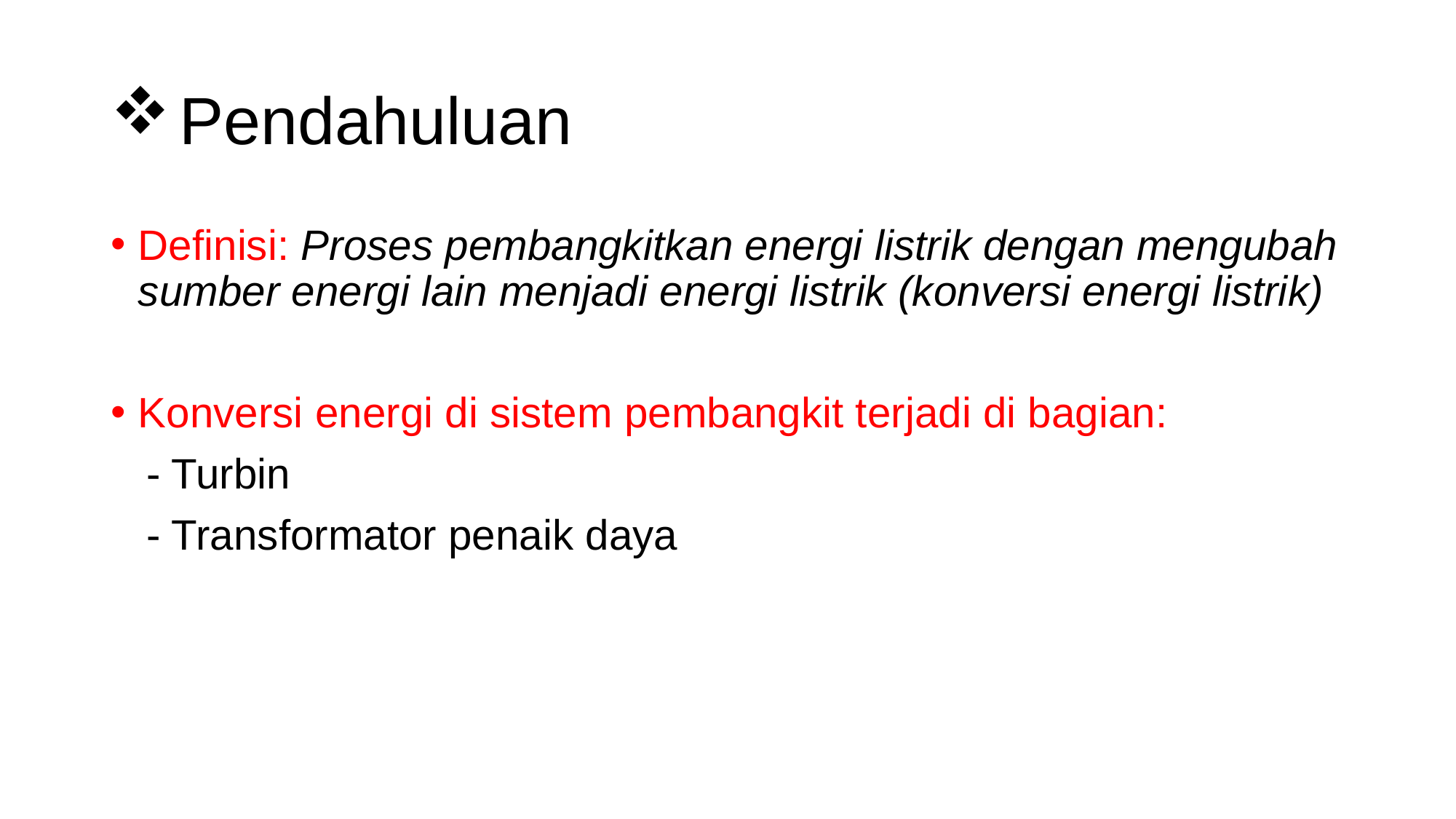

# Pendahuluan
Definisi: Proses pembangkitkan energi listrik dengan mengubah sumber energi lain menjadi energi listrik (konversi energi listrik)

Konversi energi di sistem pembangkit terjadi di bagian:
   - Turbin
   - Transformator penaik daya